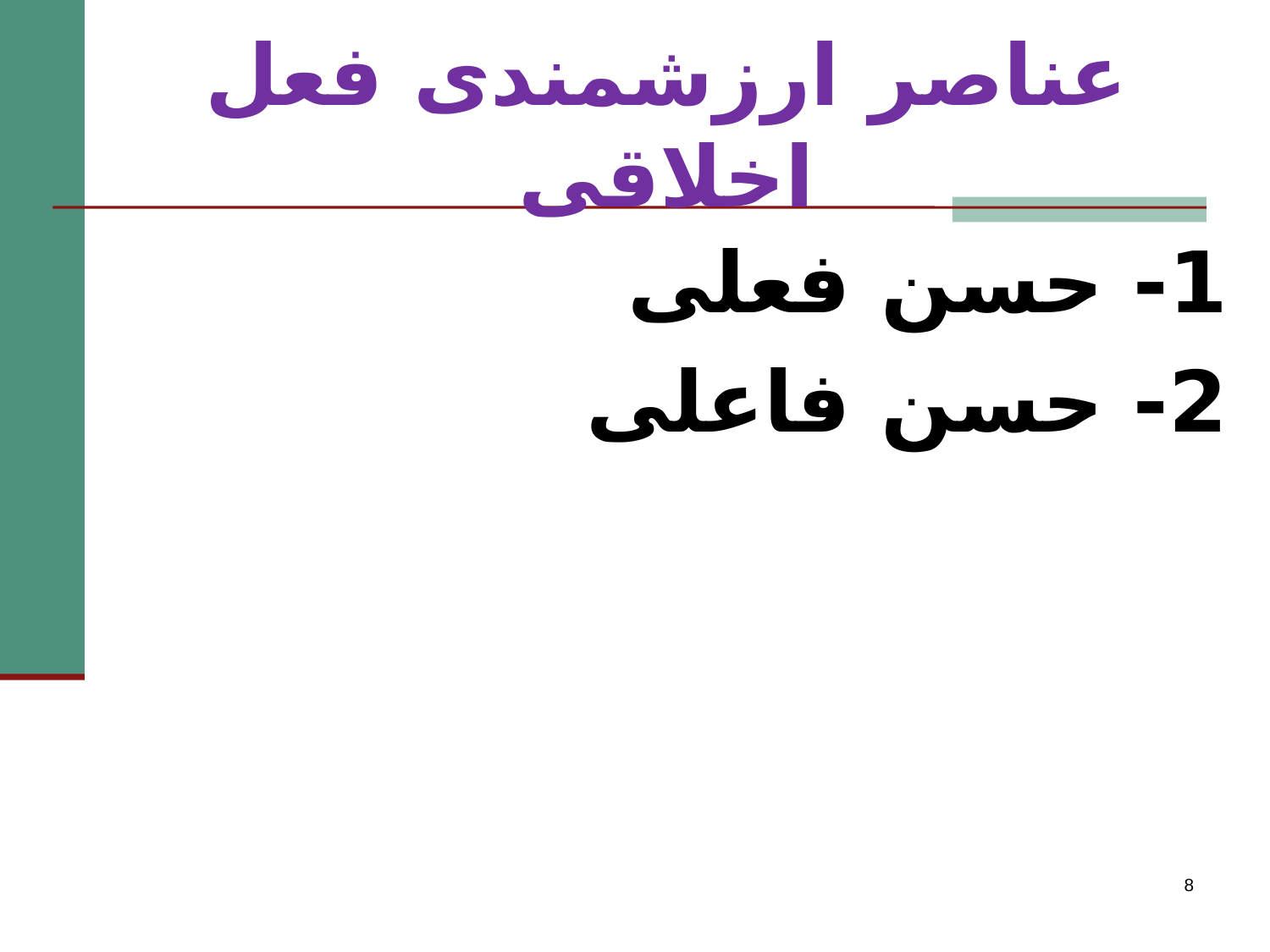

# عناصر ارزشمندی فعل اخلاقی
1- حسن فعلی
2- حسن فاعلی
8